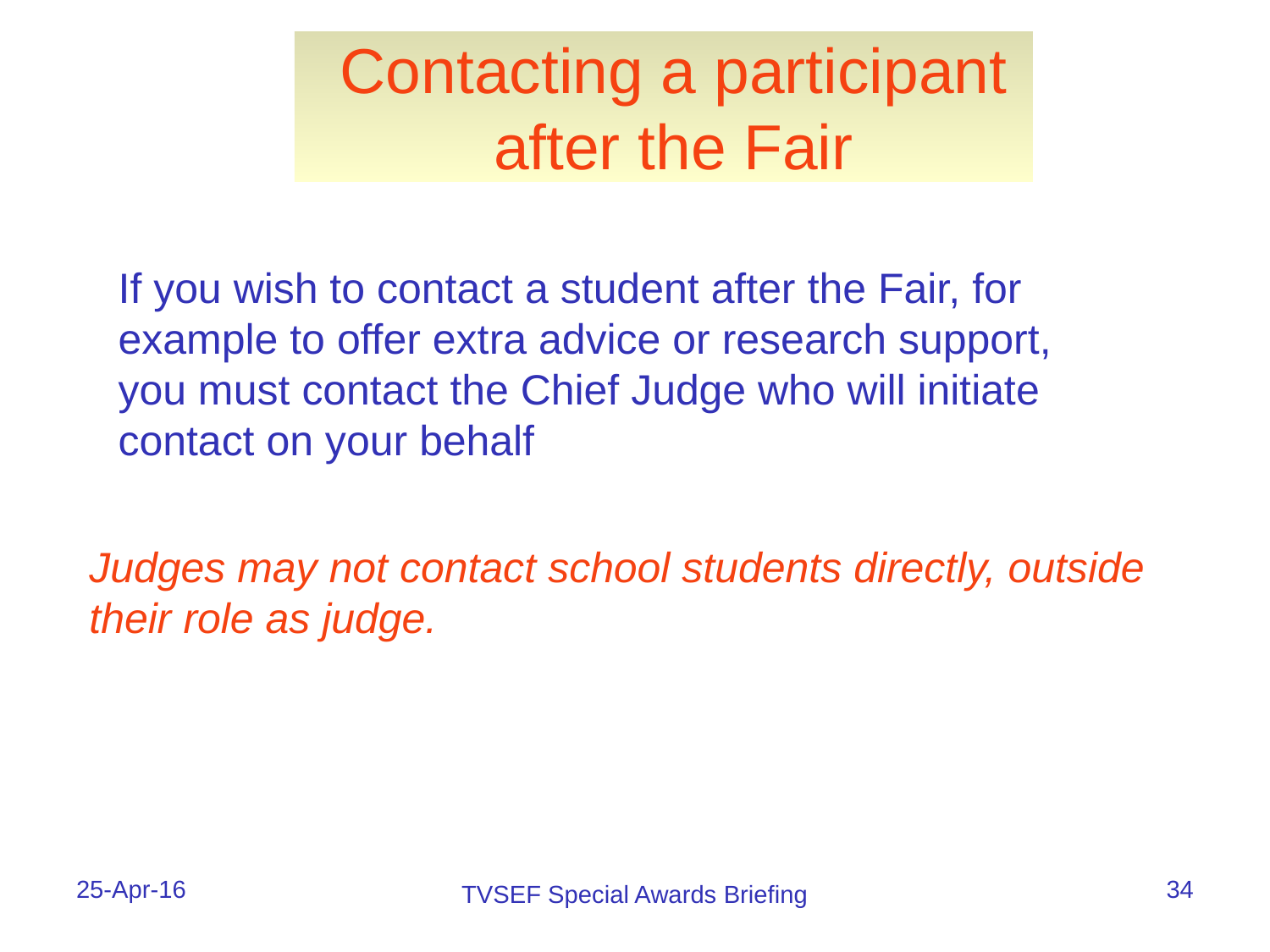

# Contacting a participant after the Fair
If you wish to contact a student after the Fair, for example to offer extra advice or research support, you must contact the Chief Judge who will initiate contact on your behalf

Judges may not contact school students directly, outside their role as judge.
25-Apr-16
34